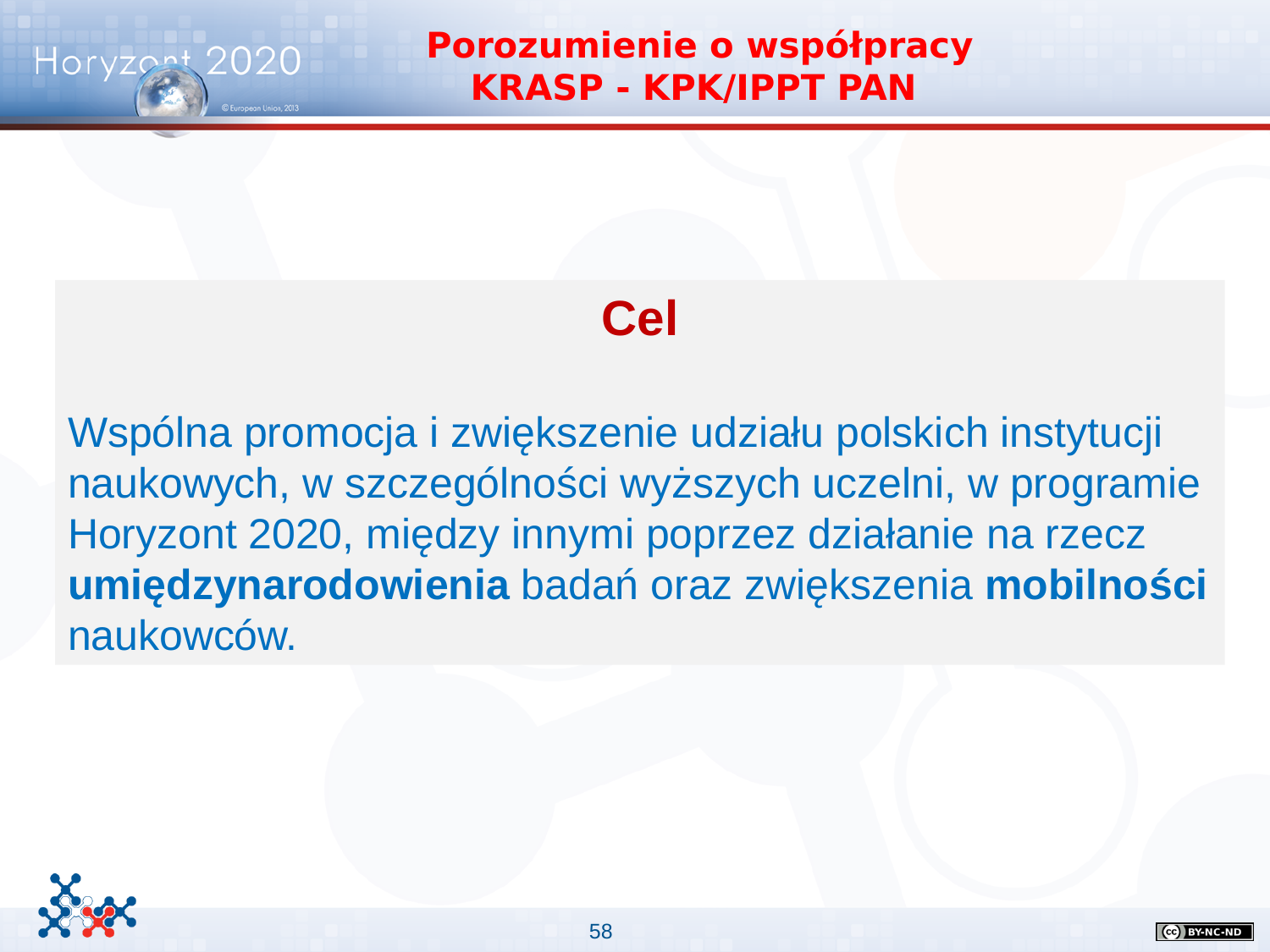

# Porozumienie o współpracy KRASP - KPK/IPPT PAN
Cel

Wspólna promocja i zwiększenie udziału polskich instytucji naukowych, w szczególności wyższych uczelni, w programie Horyzont 2020, między innymi poprzez działanie na rzecz umiędzynarodowienia badań oraz zwiększenia mobilności naukowców.